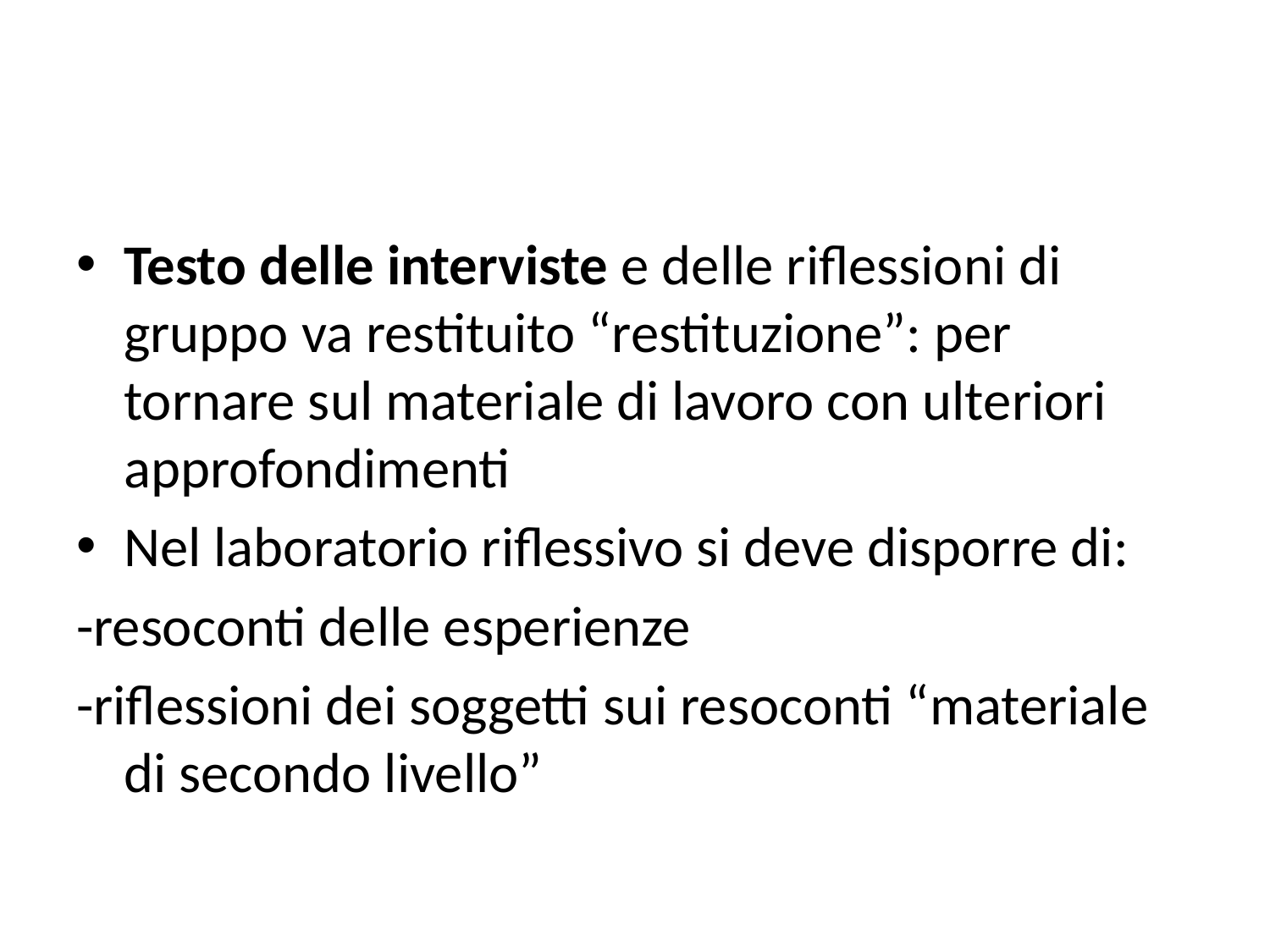

Testo delle interviste e delle riflessioni di gruppo va restituito “restituzione”: per tornare sul materiale di lavoro con ulteriori approfondimenti
Nel laboratorio riflessivo si deve disporre di:
-resoconti delle esperienze
-riflessioni dei soggetti sui resoconti “materiale di secondo livello”